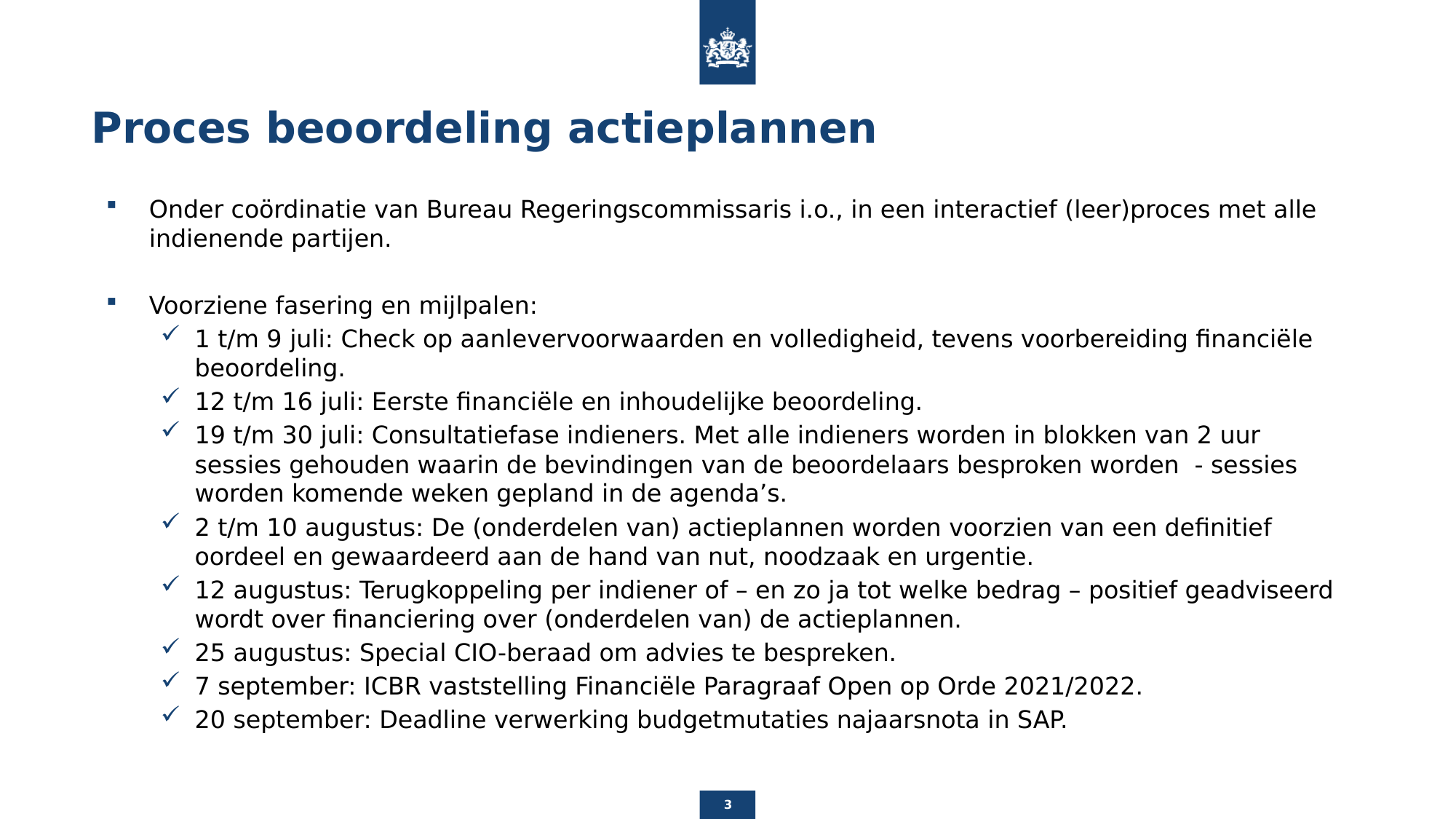

# Proces beoordeling actieplannen
Onder coördinatie van Bureau Regeringscommissaris i.o., in een interactief (leer)proces met alle indienende partijen.

Voorziene fasering en mijlpalen:
1 t/m 9 juli: Check op aanlevervoorwaarden en volledigheid, tevens voorbereiding financiële beoordeling.
12 t/m 16 juli: Eerste financiële en inhoudelijke beoordeling.
19 t/m 30 juli: Consultatiefase indieners. Met alle indieners worden in blokken van 2 uur sessies gehouden waarin de bevindingen van de beoordelaars besproken worden  - sessies worden komende weken gepland in de agenda’s.
2 t/m 10 augustus: De (onderdelen van) actieplannen worden voorzien van een definitief oordeel en gewaardeerd aan de hand van nut, noodzaak en urgentie.
12 augustus: Terugkoppeling per indiener of – en zo ja tot welke bedrag – positief geadviseerd wordt over financiering over (onderdelen van) de actieplannen.
25 augustus: Special CIO-beraad om advies te bespreken.
7 september: ICBR vaststelling Financiële Paragraaf Open op Orde 2021/2022.
20 september: Deadline verwerking budgetmutaties najaarsnota in SAP.

3